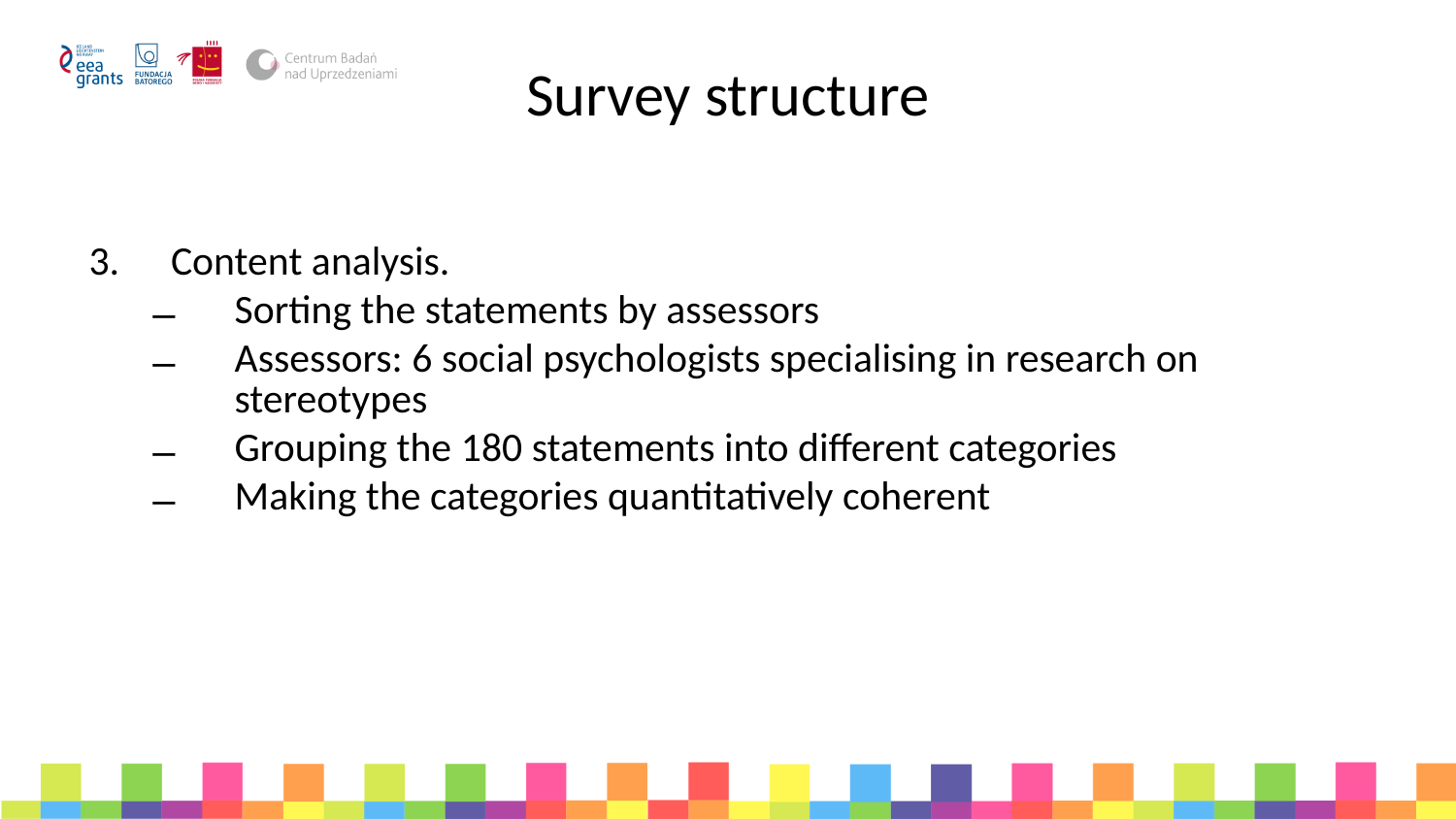

# Survey structure
Content analysis.
Sorting the statements by assessors
Assessors: 6 social psychologists specialising in research on stereotypes
Grouping the 180 statements into different categories
Making the categories quantitatively coherent